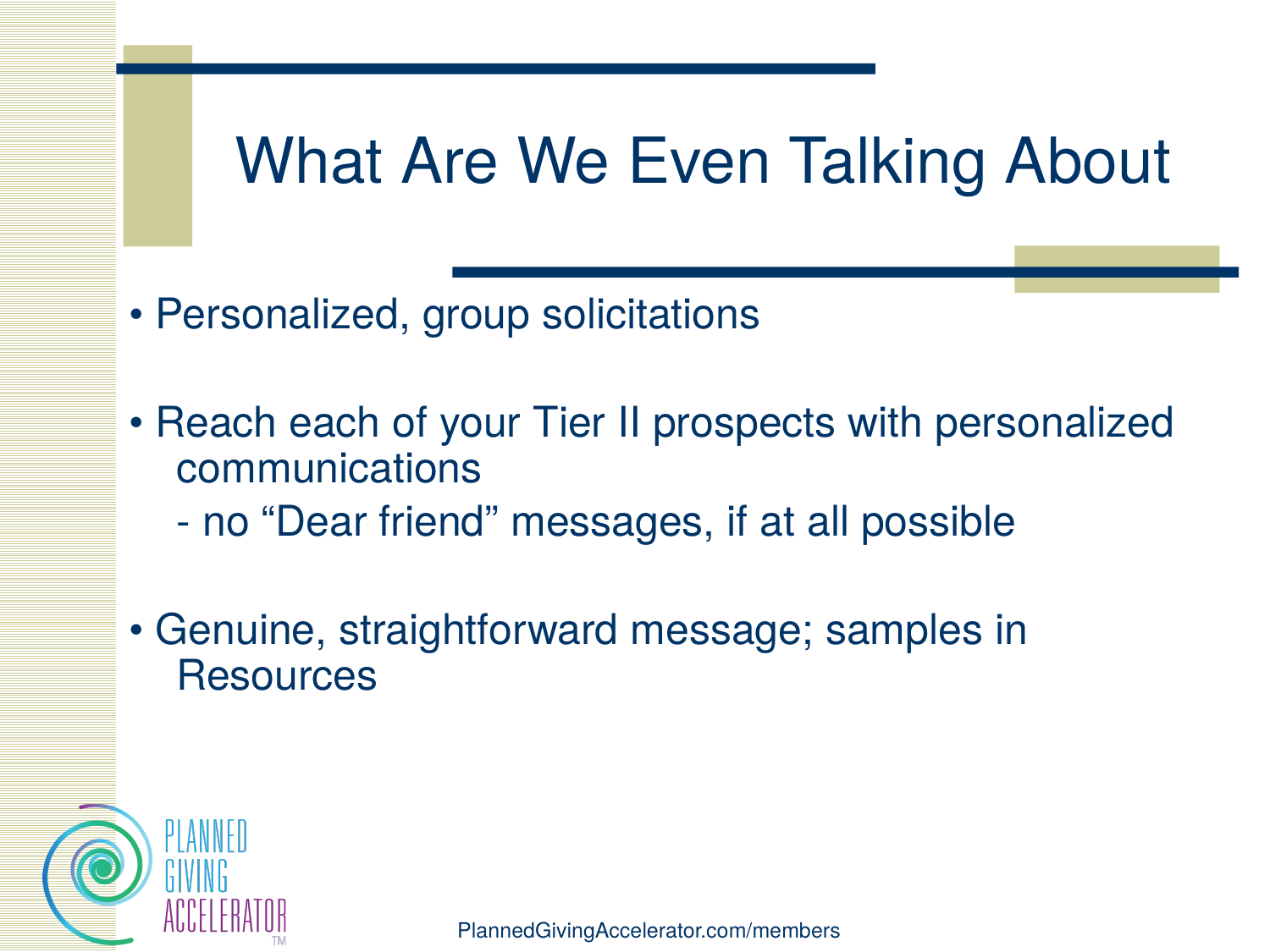

# What Are We Even Talking About

• Personalized, group solicitations

• Reach each of your Tier II prospects with personalized communications
	- no “Dear friend” messages, if at all possible

• Genuine, straightforward message; samples in Resources

PlannedGivingAccelerator.com/members